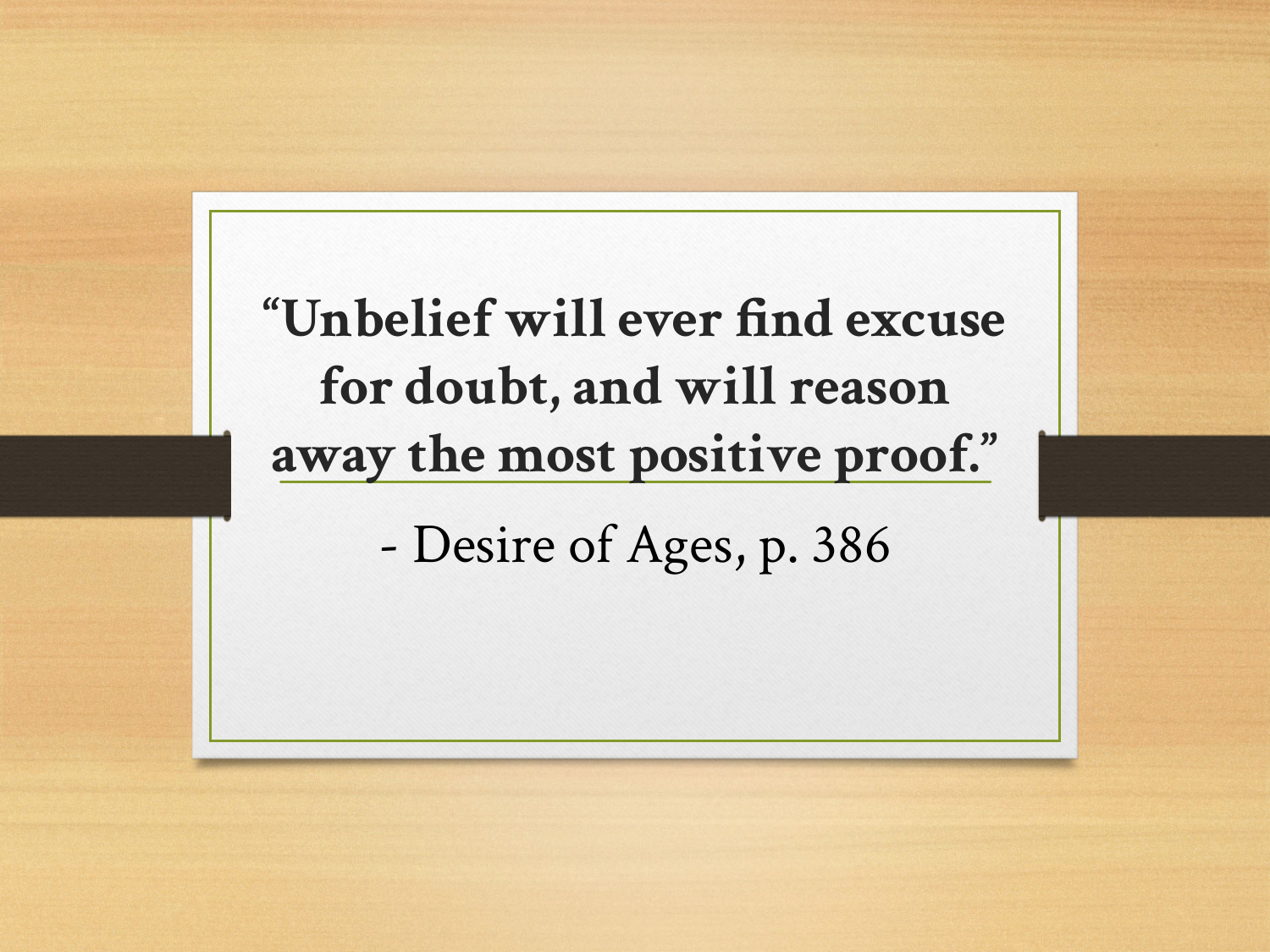

# “Unbelief will ever find excuse for doubt, and will reason away the most positive proof.”
- Desire of Ages, p. 386